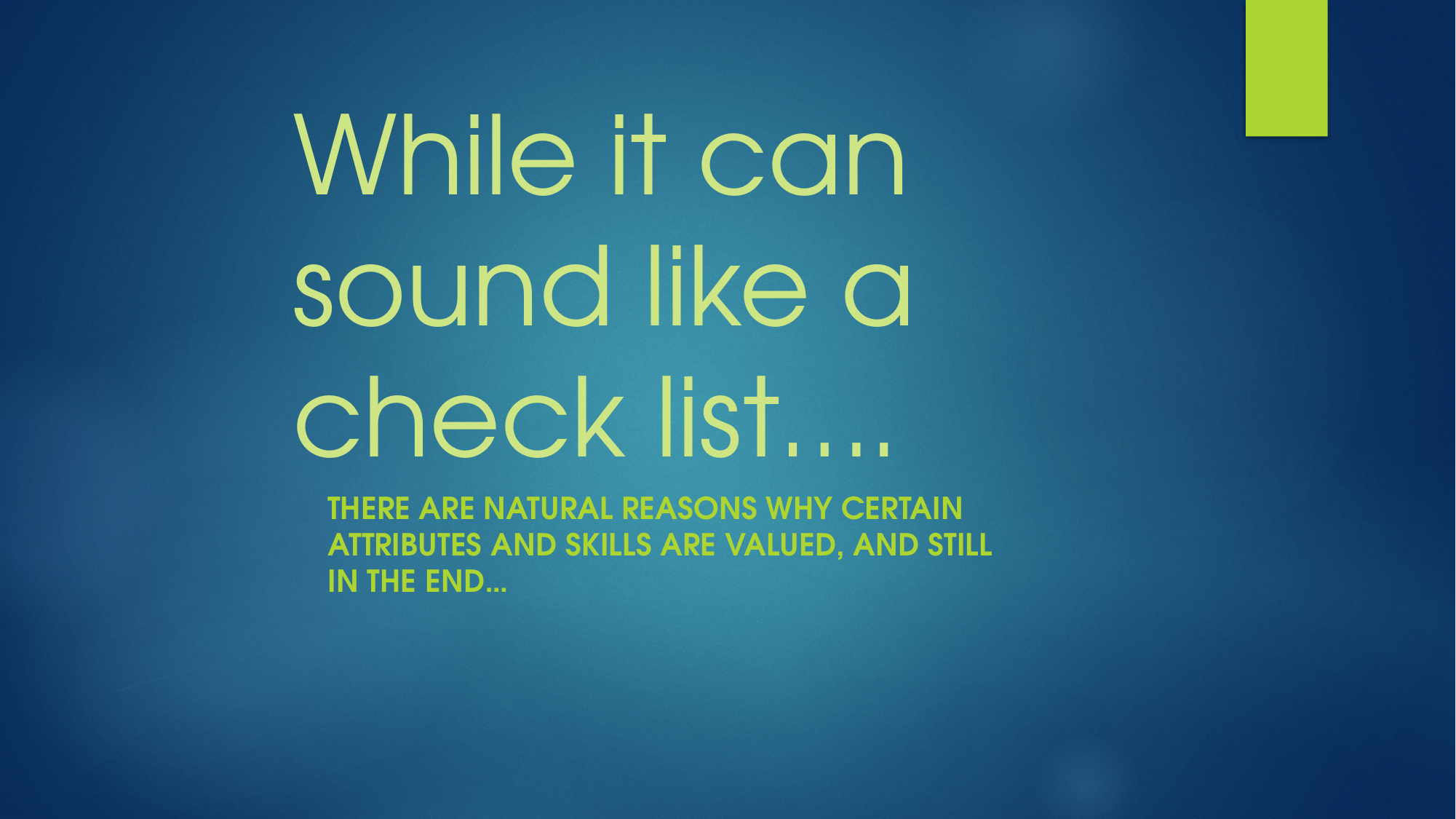

# While it can sound like a check list….
There are natural reasons why certain attributes and skills are valued, AND still in the end…